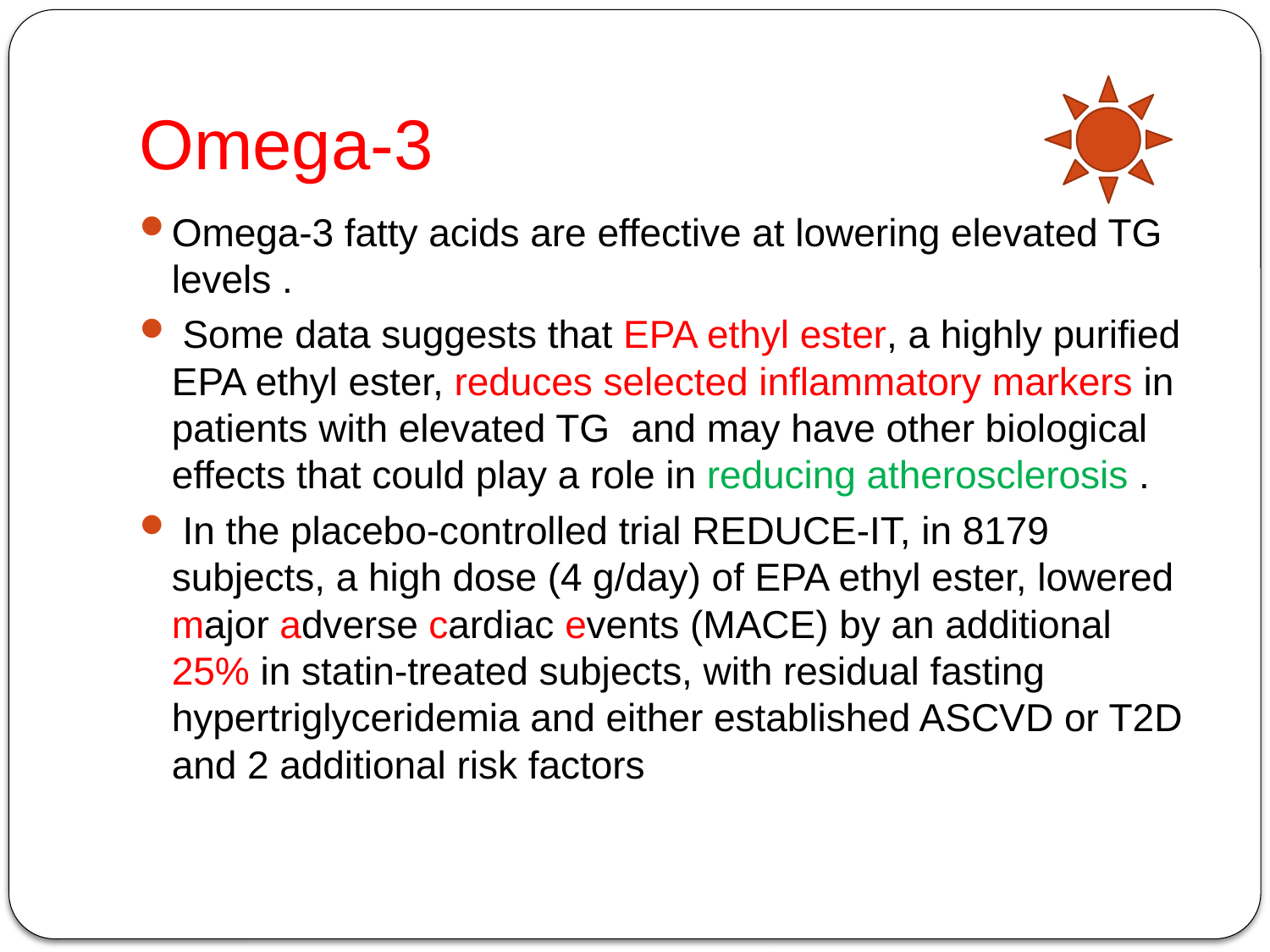

# Omega-3

Omega-3 fatty acids are effective at lowering elevated TG levels .
 Some data suggests that EPA ethyl ester, a highly purified EPA ethyl ester, reduces selected inflammatory markers in patients with elevated TG  and may have other biological effects that could play a role in reducing atherosclerosis .
 In the placebo-controlled trial REDUCE-IT, in 8179 subjects, a high dose (4 g/day) of EPA ethyl ester, lowered major adverse cardiac events (MACE) by an additional 25% in statin-treated subjects, with residual fasting hypertriglyceridemia and either established ASCVD or T2D and 2 additional risk factors